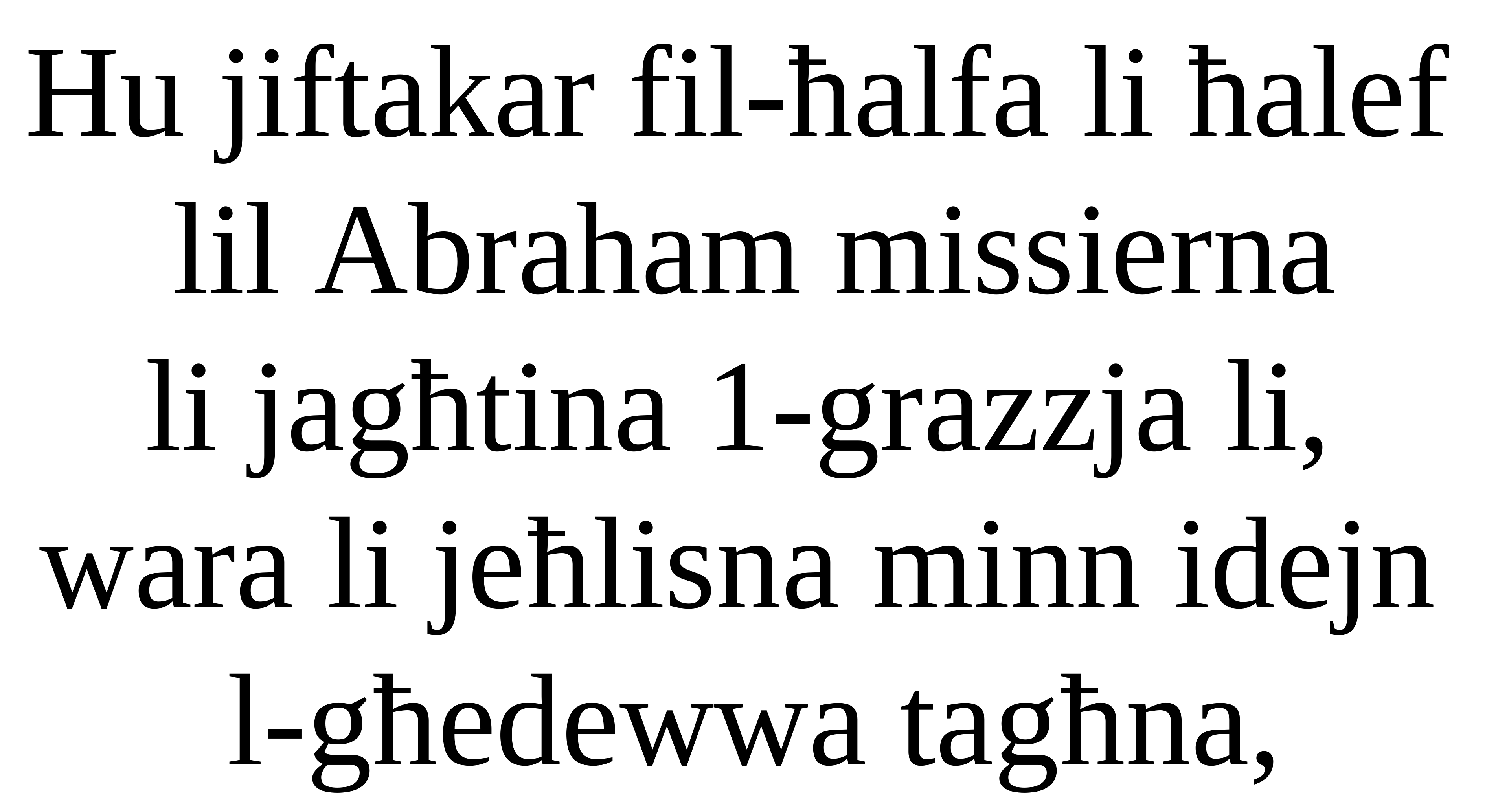

Hu jiftakar fil-ħalfa li ħalef
lil Abraham missierna
li jagħtina 1-grazzja li,
wara li jeħlisna minn idejn
l-għedewwa tagħna,